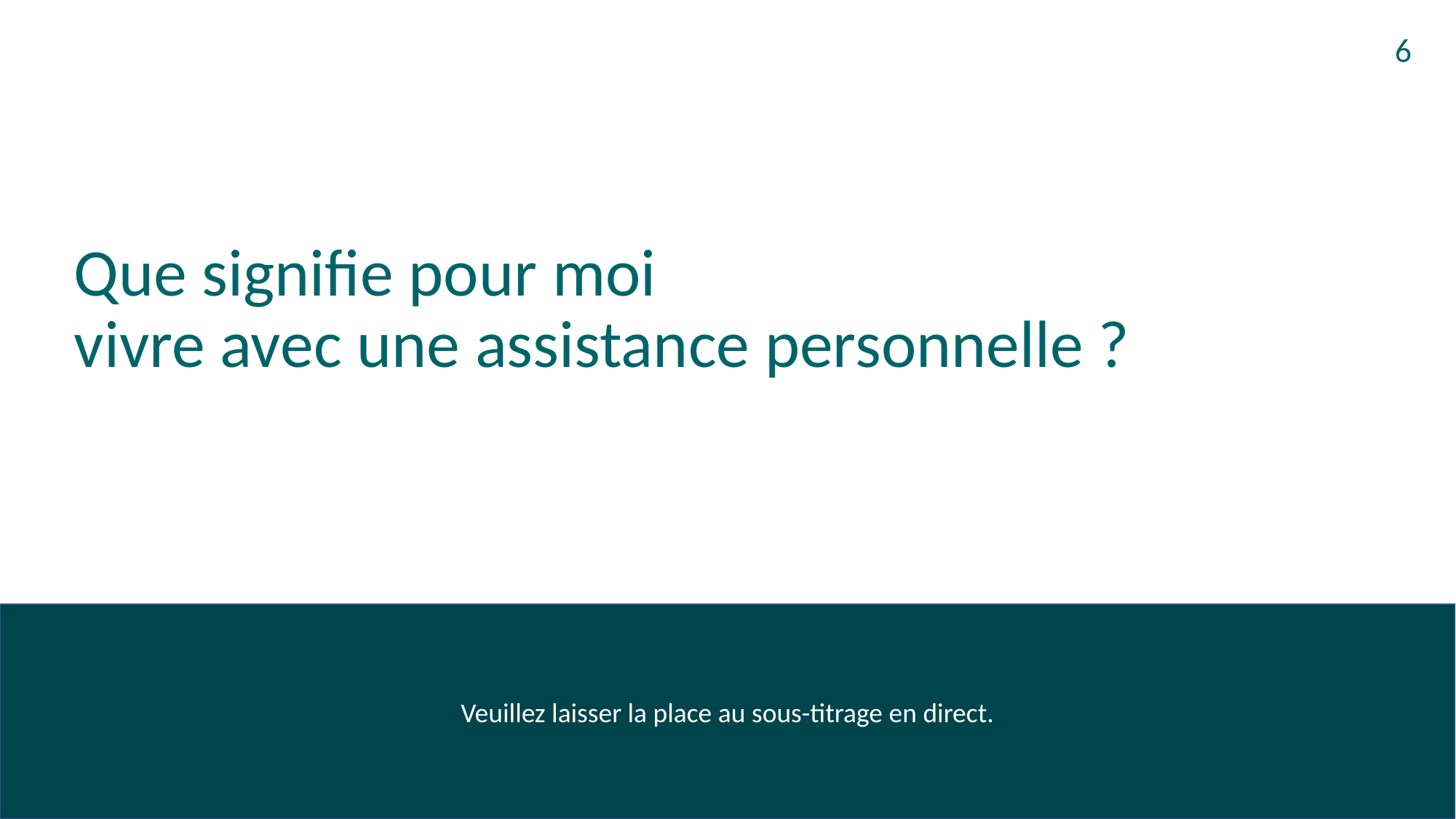

# Que signifie pour moi vivre avec une assistance personnelle ?
6